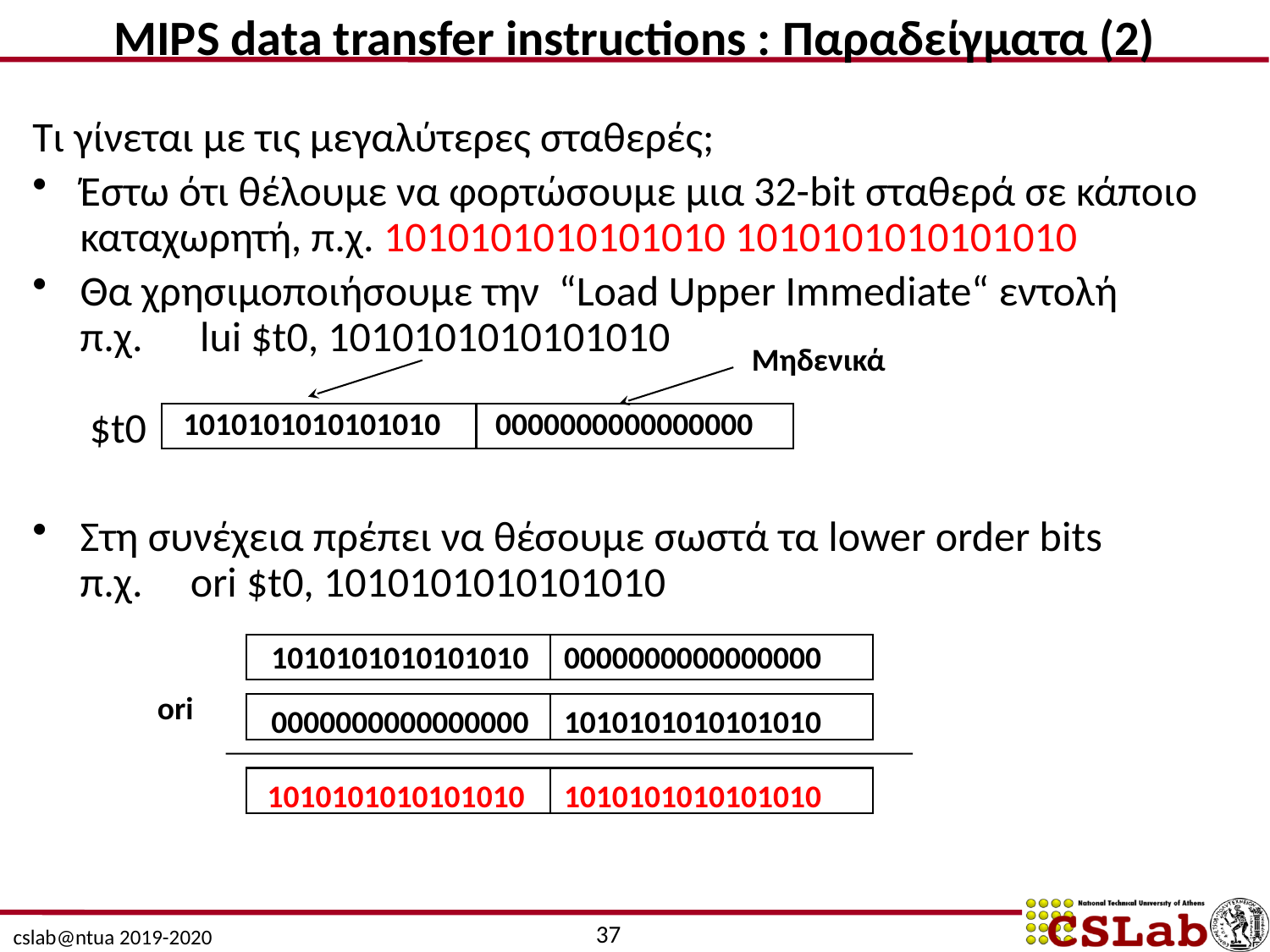

MIPS data transfer instructions : Παραδείγματα (2)
Τι γίνεται με τις μεγαλύτερες σταθερές;
Έστω ότι θέλουμε να φορτώσουμε μια 32-bit σταθερά σε κάποιο καταχωρητή, π.χ. 1010101010101010 1010101010101010
Θα χρησιμοποιήσουμε την  “Load Upper Immediate“ εντολή
π.χ.      lui $t0, 1010101010101010
 $t0

Στη συνέχεια πρέπει να θέσουμε σωστά τα lower order bits
π.χ.     ori $t0, 1010101010101010
Μηδενικά

1010101010101010
0000000000000000

1010101010101010
0000000000000000
ori

0000000000000000
1010101010101010

1010101010101010
1010101010101010
37
cslab@ntua 2019-2020